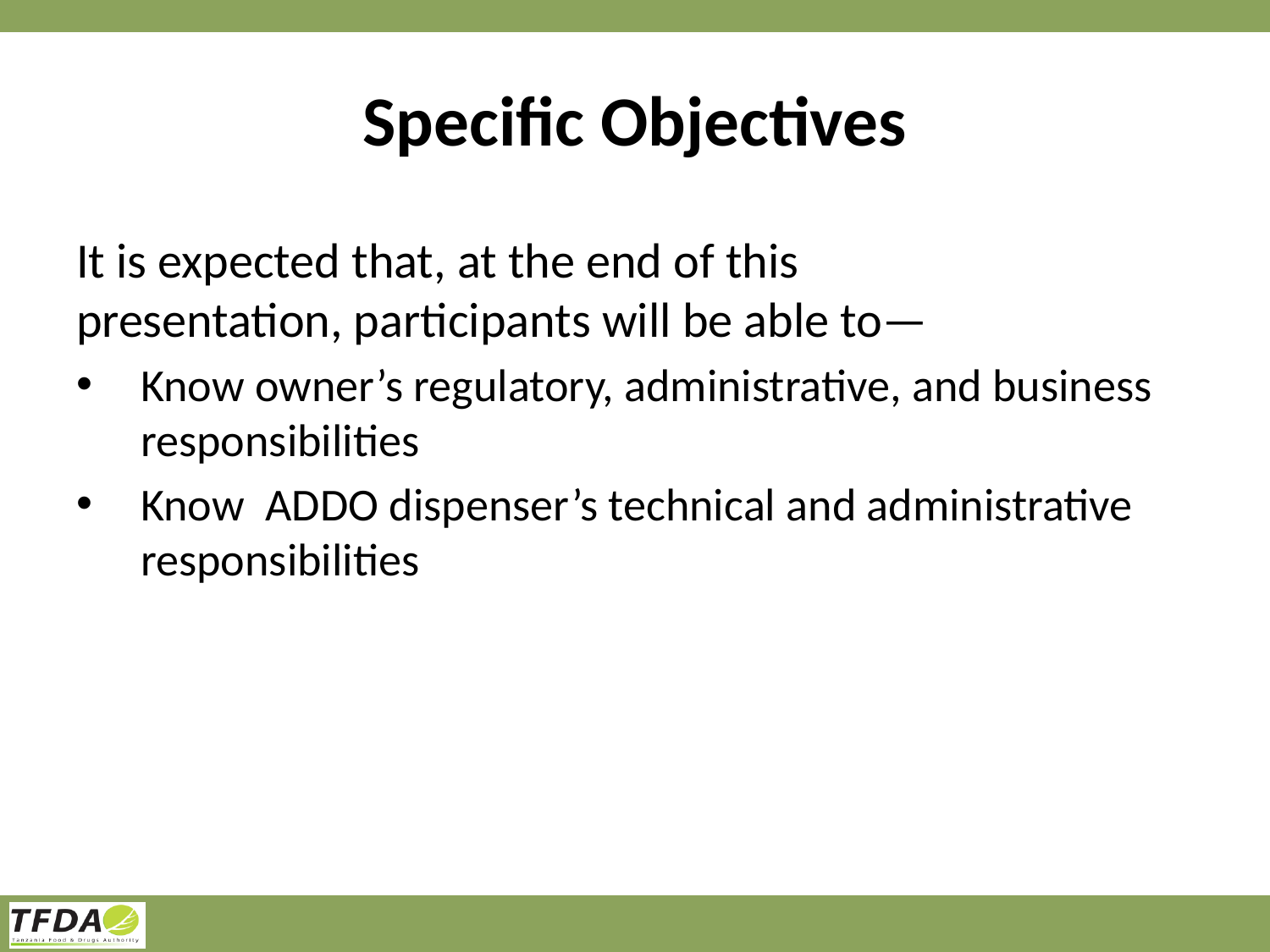

# Specific Objectives
It is expected that, at the end of this
presentation, participants will be able to—
Know owner’s regulatory, administrative, and business responsibilities
Know  ADDO dispenser’s technical and administrative responsibilities